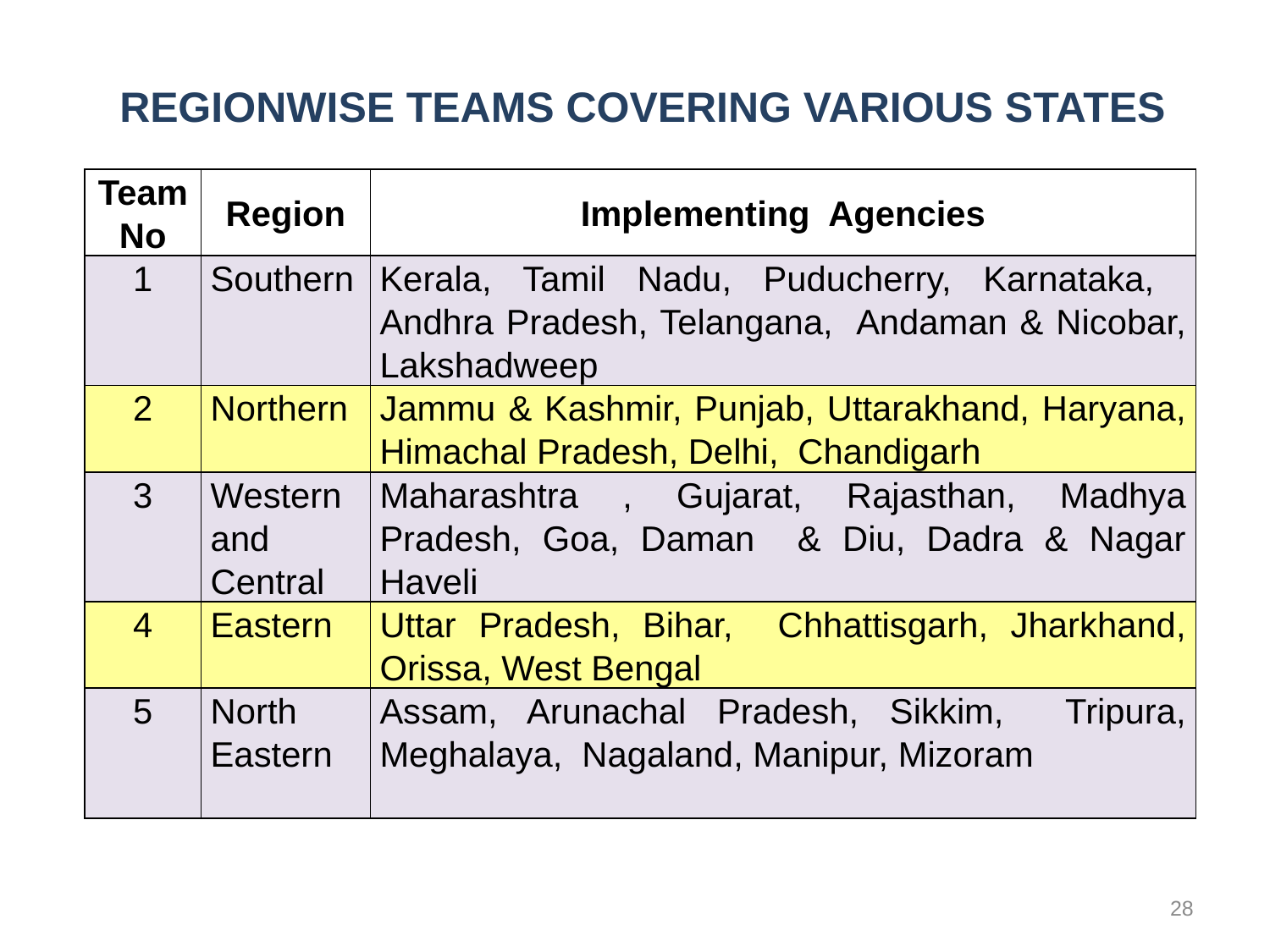

REGIONWISE TEAMS COVERING VARIOUS STATES
| Team No | Region | Implementing Agencies |
| --- | --- | --- |
| 1 | Southern | Kerala, Tamil Nadu, Puducherry, Karnataka, Andhra Pradesh, Telangana, Andaman & Nicobar, Lakshadweep |
| 2 | Northern | Jammu & Kashmir, Punjab, Uttarakhand, Haryana, Himachal Pradesh, Delhi, Chandigarh |
| 3 | Western and Central | Maharashtra , Gujarat, Rajasthan, Madhya Pradesh, Goa, Daman & Diu, Dadra & Nagar Haveli |
| 4 | Eastern | Uttar Pradesh, Bihar, Chhattisgarh, Jharkhand, Orissa, West Bengal |
| 5 | North Eastern | Assam, Arunachal Pradesh, Sikkim, Tripura, Meghalaya, Nagaland, Manipur, Mizoram |
28